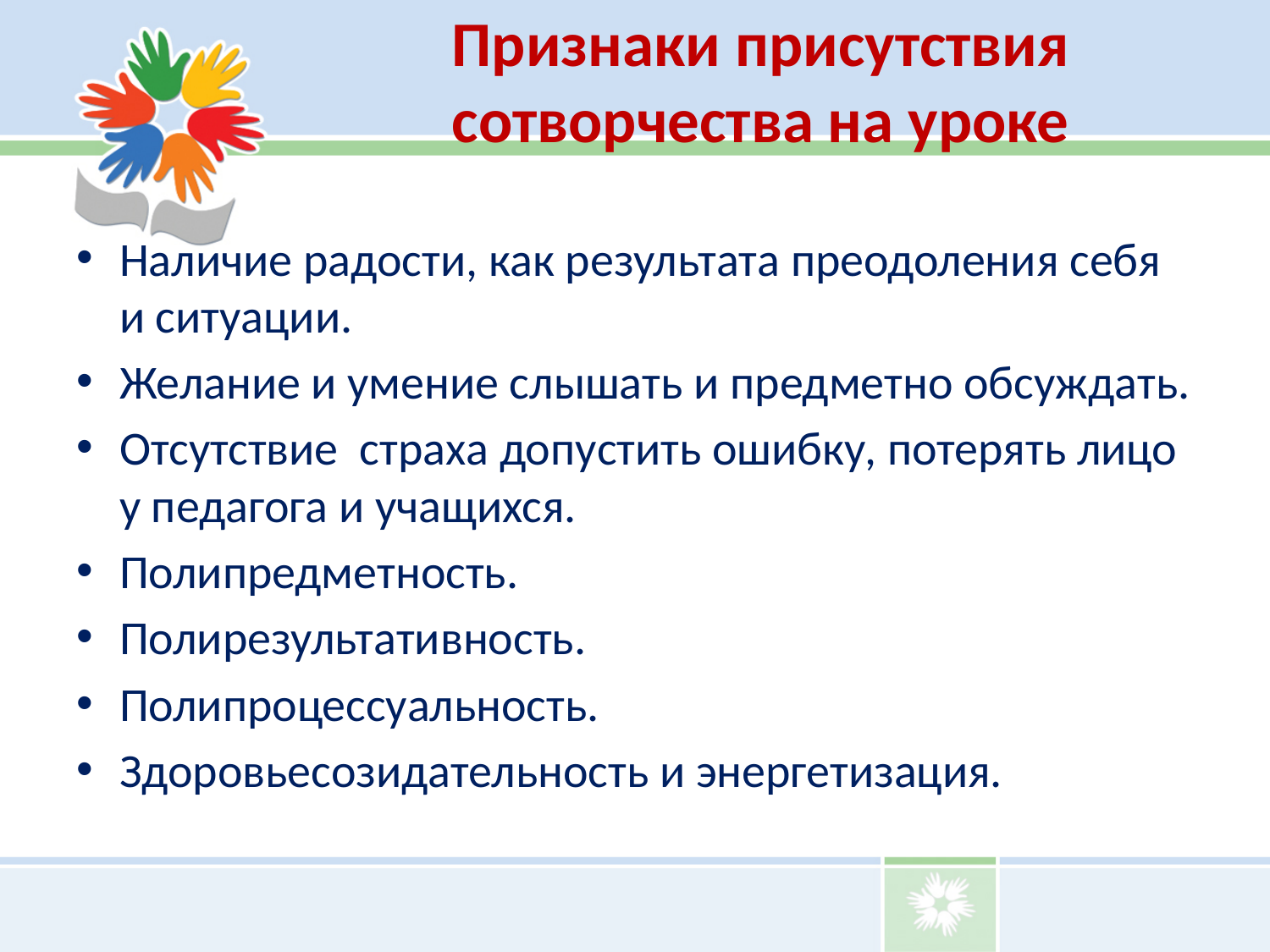

# Признаки присутствия сотворчества на уроке
Наличие радости, как результата преодоления себя и ситуации.
Желание и умение слышать и предметно обсуждать.
Отсутствие  страха допустить ошибку, потерять лицо у педагога и учащихся.
Полипредметность.
Полирезультативность.
Полипроцессуальность.
Здоровьесозидательность и энергетизация.